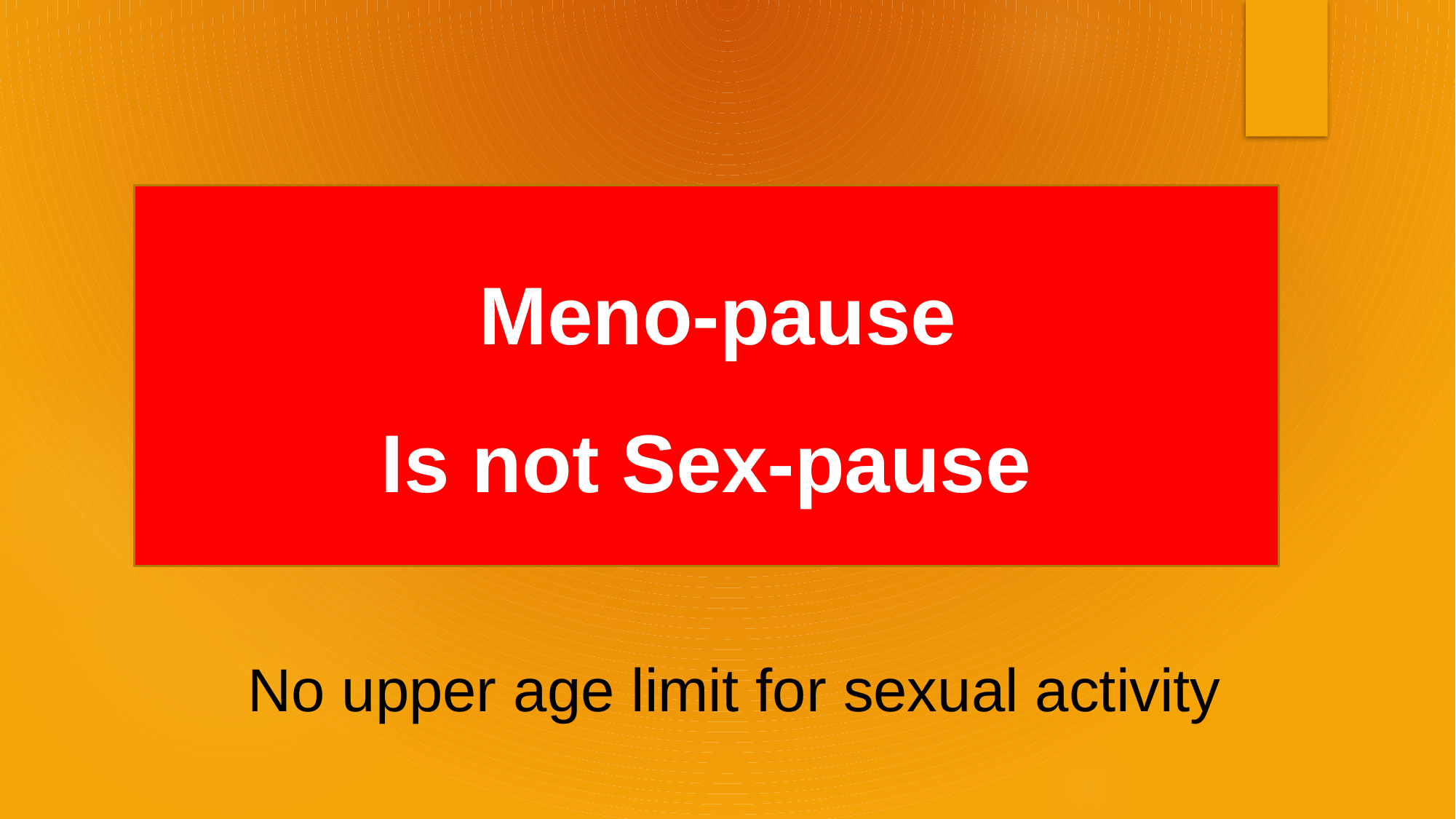

Meno-pause
Is not Sex-pause
No upper age limit for sexual activity